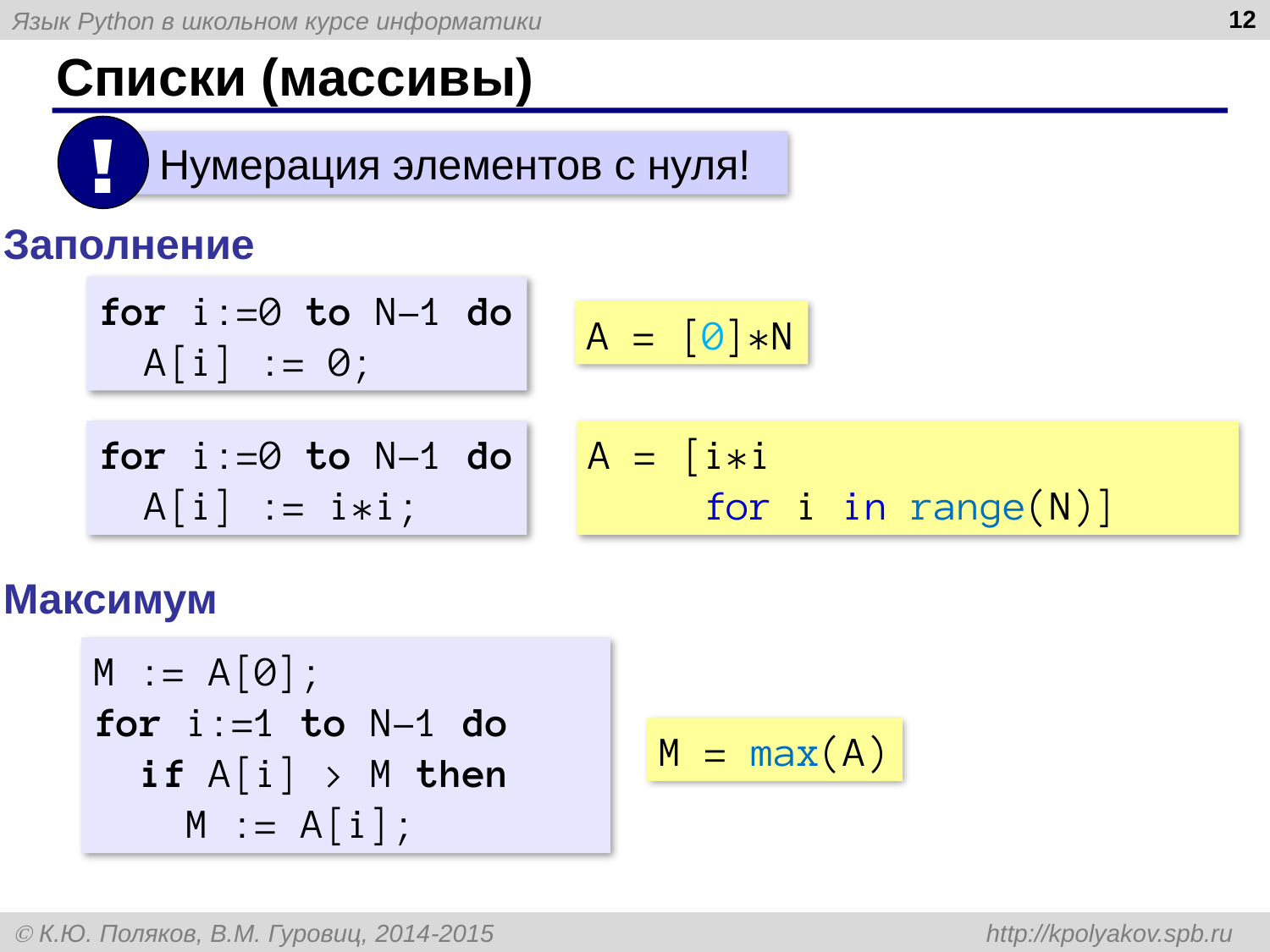

12
# Списки (массивы)
!
  Нумерация элементов с нуля!
Заполнение
for i:=0 to N-1 do
  A[i] := 0;
A = [0]*N
for i:=0 to N-1 do
  A[i] := i*i;
A = [i*i
     for i in range(N)]
Максимум
M := A[0];
for i:=1 to N-1 do
  if A[i] > M then
    M := A[i];
M = max(A)